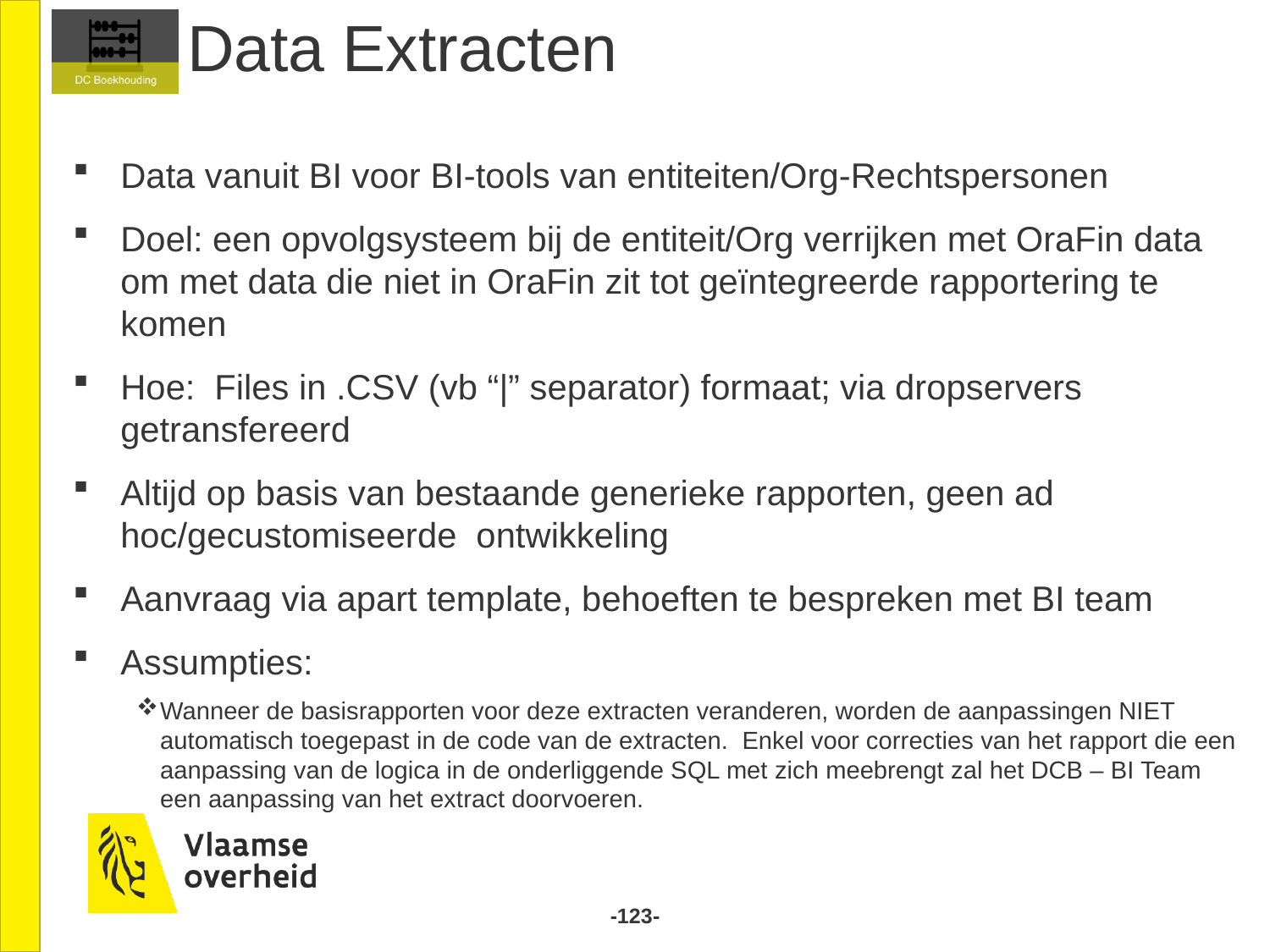

# Data Extracten

Data vanuit BI voor BI-tools van entiteiten/Org-Rechtspersonen

Doel: een opvolgsysteem bij de entiteit/Org verrijken met OraFin data om met data die niet in OraFin zit tot geïntegreerde rapportering te komen

Hoe:  Files in .CSV (vb “|” separator) formaat; via dropservers getransfereerd

Altijd op basis van bestaande generieke rapporten, geen ad hoc/gecustomiseerde  ontwikkeling

Aanvraag via apart template, behoeften te bespreken met BI team

Assumpties:
Wanneer de basisrapporten voor deze extracten veranderen, worden de aanpassingen NIET automatisch toegepast in de code van de extracten.  Enkel voor correcties van het rapport die een aanpassing van de logica in de onderliggende SQL met zich meebrengt zal het DCB – BI Team een aanpassing van het extract doorvoeren.